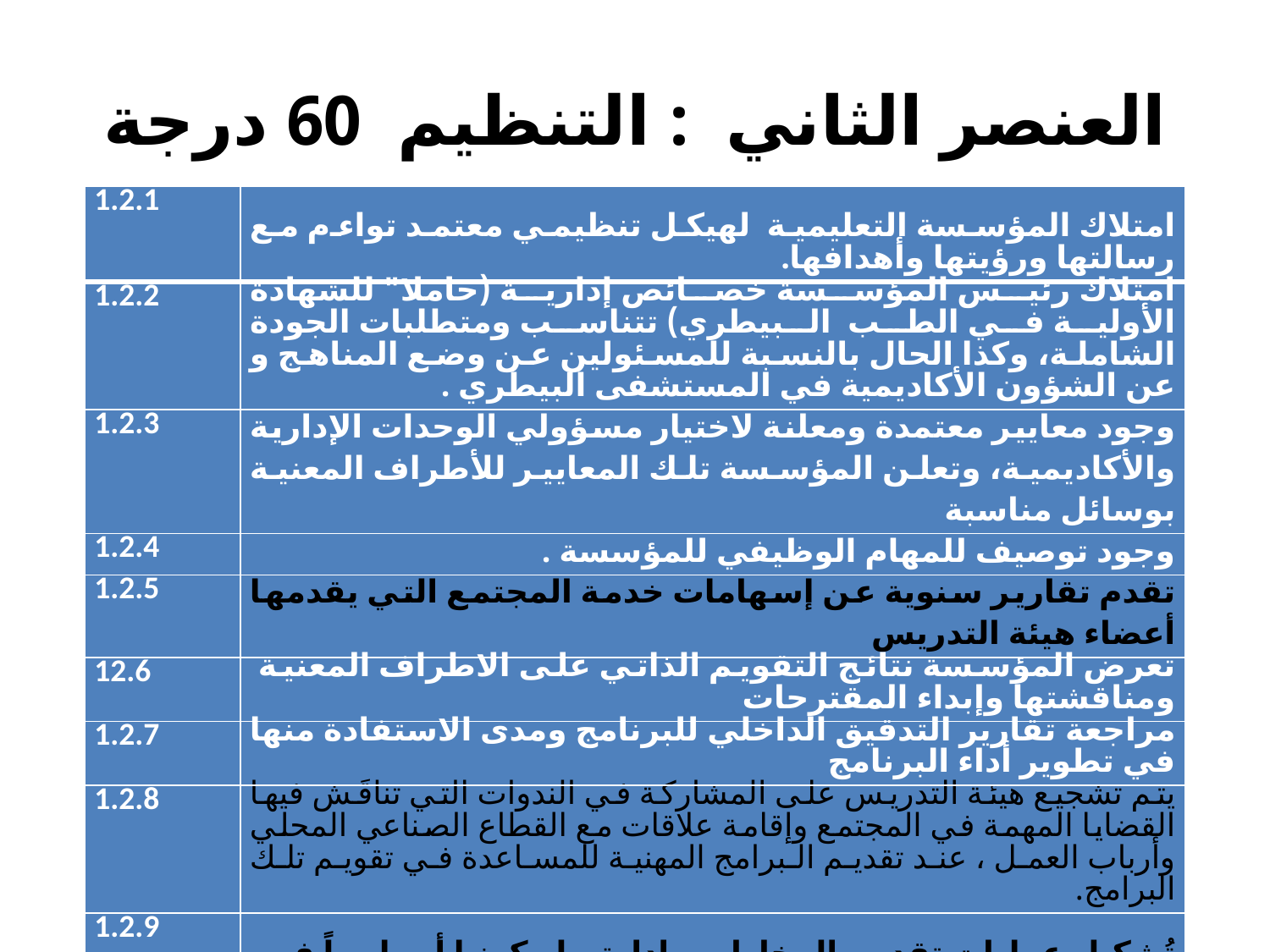

# العنصر الثاني  : التنظيم  60 درجة
| 1.2.1 | امتلاك المؤسسة التعليمية لهيكل تنظيمي معتمد تواءم مع رسالتها ورؤيتها وأهدافها. |
| --- | --- |
| 1.2.2 | امتلاك رئيس المؤسسة خصائص إدارية (حاملا" للشهادة الأولية في الطب البيطري) تتناسب ومتطلبات الجودة الشاملة، وكذا الحال بالنسبة للمسئولين عن وضع المناهج و عن الشؤون الأكاديمية في المستشفى البيطري . |
| 1.2.3 | وجود معايير معتمدة ومعلنة لاختيار مسؤولي الوحدات الإدارية والأكاديمية، وتعلن المؤسسة تلك المعايير للأطراف المعنية بوسائل مناسبة |
| 1.2.4 | وجود توصيف للمهام الوظيفي للمؤسسة . |
| 1.2.5 | تقدم تقارير سنوية عن إسهامات خدمة المجتمع التي يقدمها أعضاء هيئة التدريس |
| 12.6 | تعرض المؤسسة نتائج التقويم الذاتي على الاطراف المعنية ومناقشتها وإبداء المقترحات |
| 1.2.7 | مراجعة تقارير التدقيق الداخلي للبرنامج ومدى الاستفادة منها في تطوير أداء البرنامج |
| 1.2.8 | يتم تشجيع هيئة التدريس على المشاركة في الندوات التي تناقَش فيها القضايا المهمة في المجتمع وإقامة علاقات مع القطاع الصناعي المحلي وأرباب العمل ، عند تقديم البرامج المهنية للمساعدة في تقويم تلك البرامج. |
| 1.2.9 | تُشكل عمليات تقدير المخاطر وإدارتها مكونا أساسياً في استراتيجيات التخطيط، |
| 1.2.10 | تسهم المؤسسة التعليمية في تفعيل التشريعات التي تشجع على الانتقال من المركزية الى اللامركزية . |